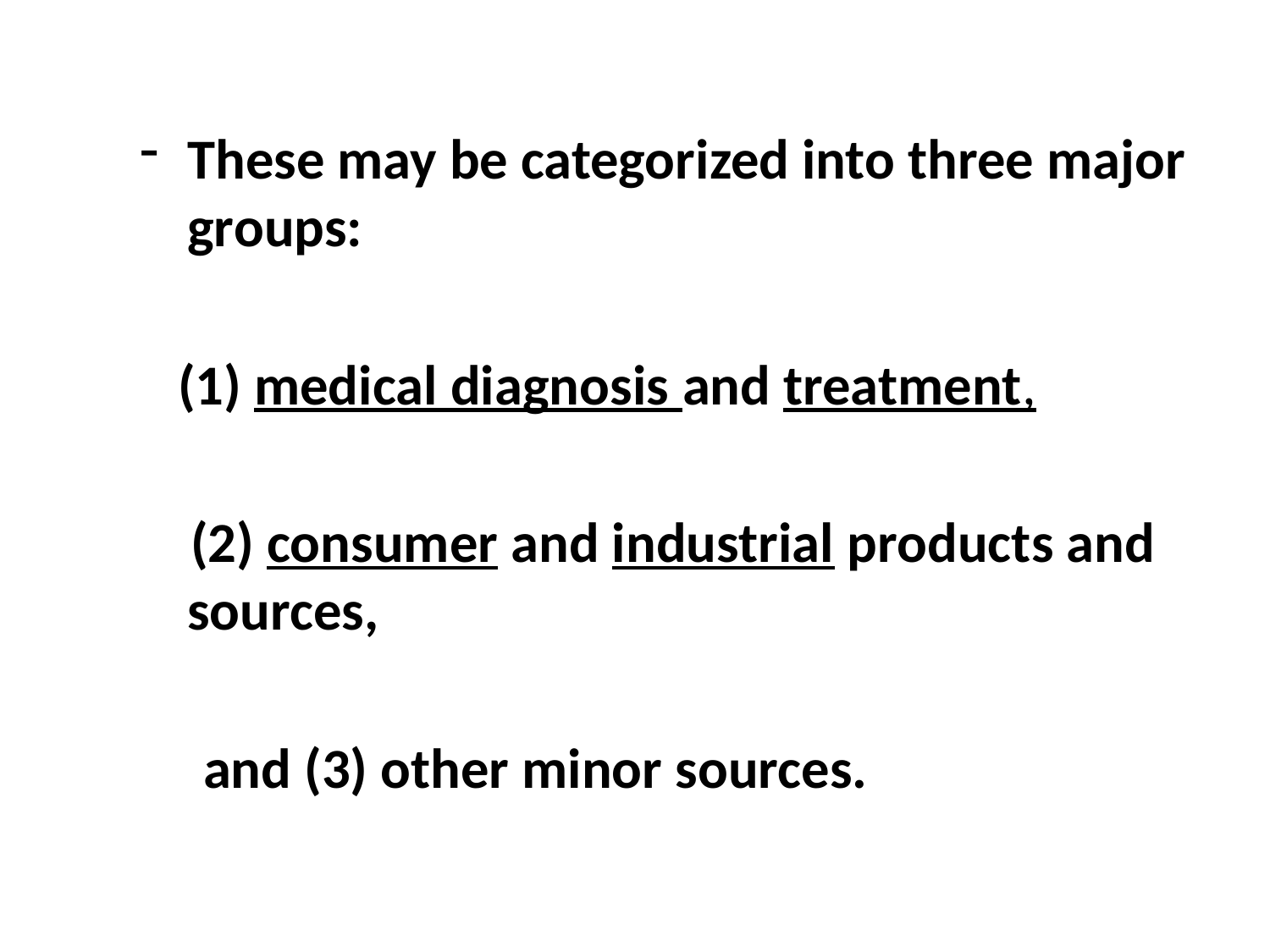

These may be categorized into three major groups:

   (1) medical diagnosis and treatment,

    (2) consumer and industrial products and sources,

     and (3) other minor sources.